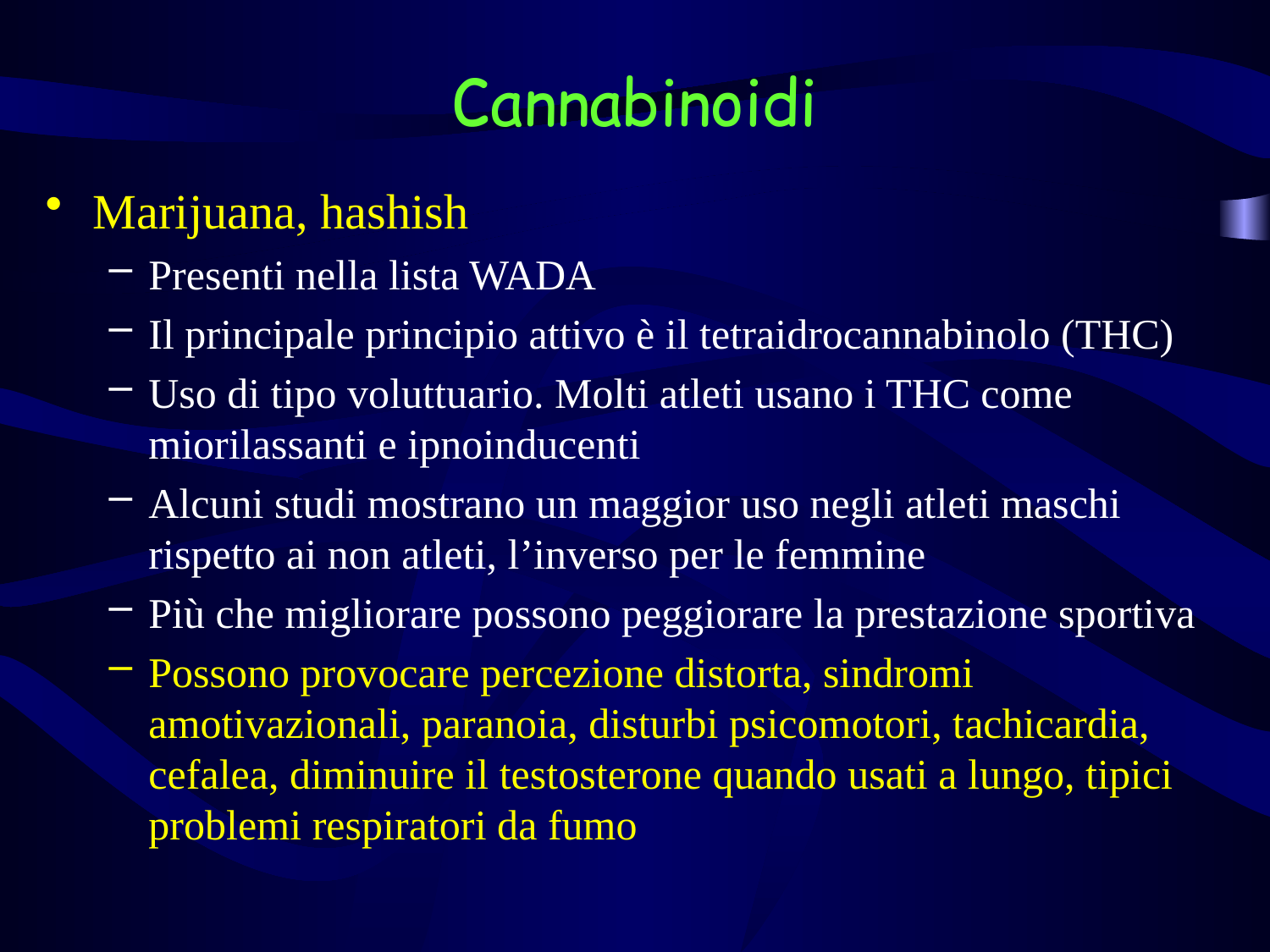

# Cannabinoidi
Marijuana, hashish
Presenti nella lista WADA
Il principale principio attivo è il tetraidrocannabinolo (THC)
Uso di tipo voluttuario. Molti atleti usano i THC come miorilassanti e ipnoinducenti
Alcuni studi mostrano un maggior uso negli atleti maschi rispetto ai non atleti, l’inverso per le femmine
Più che migliorare possono peggiorare la prestazione sportiva
Possono provocare percezione distorta, sindromi amotivazionali, paranoia, disturbi psicomotori, tachicardia, cefalea, diminuire il testosterone quando usati a lungo, tipici problemi respiratori da fumo